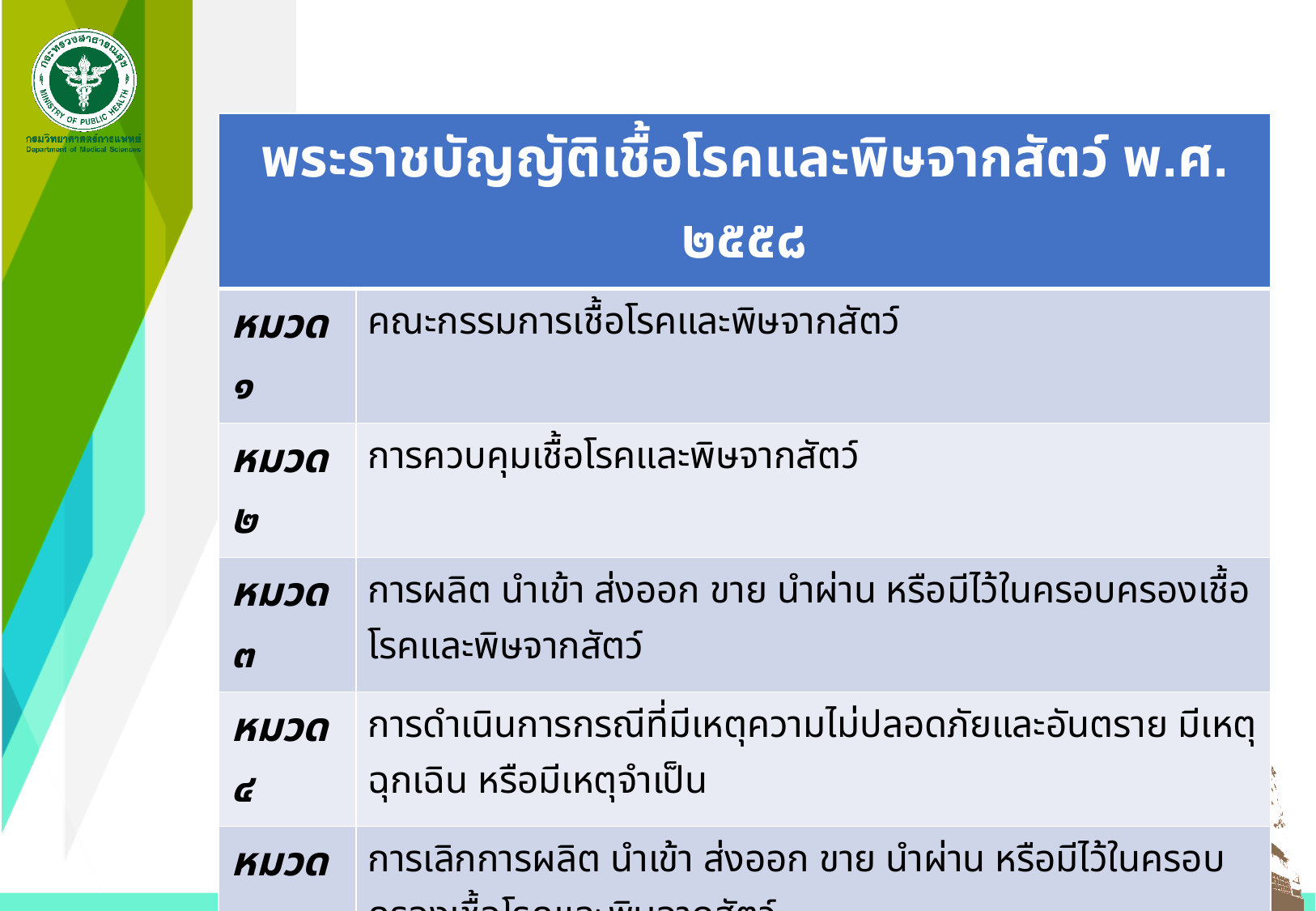

| พระราชบัญญัติเชื้อโรคและพิษจากสัตว์ พ.ศ. ๒๕๕๘ |  |
| --- | --- |
| หมวด ๑ | คณะกรรมการเชื้อโรคและพิษจากสัตว์ |
| หมวด ๒ | การควบคุมเชื้อโรคและพิษจากสัตว์ |
| หมวด ๓ | การผลิต นําเข้า ส่งออก ขาย นําผ่าน หรือมีไว้ในครอบครองเชื้อโรคและพิษจากสัตว์ |
| หมวด ๔ | การดําเนินการกรณีที่มีเหตุความไม่ปลอดภัยและอันตราย มีเหตุฉุกเฉิน หรือมีเหตุจําเป็น |
| หมวด ๕ | การเลิกการผลิต นําเข้า ส่งออก ขาย นําผ่าน หรือมีไว้ในครอบครองเชื้อโรคและพิษจากสัตว์ |
| หมวด ๖ | การพักใช้และเพิกถอนหนังสือรับรองการแจ้งและใบอนุญาต |
| หมวด ๗ | พนักงานเจ้าหน้าที่ |
| หมวด ๘ | อุทธรณ์ |
| หมวด ๙ | ความรับผิดทางแพ่ง |
| หมวด ๑๐ | บทกําหนดโทษ |
9